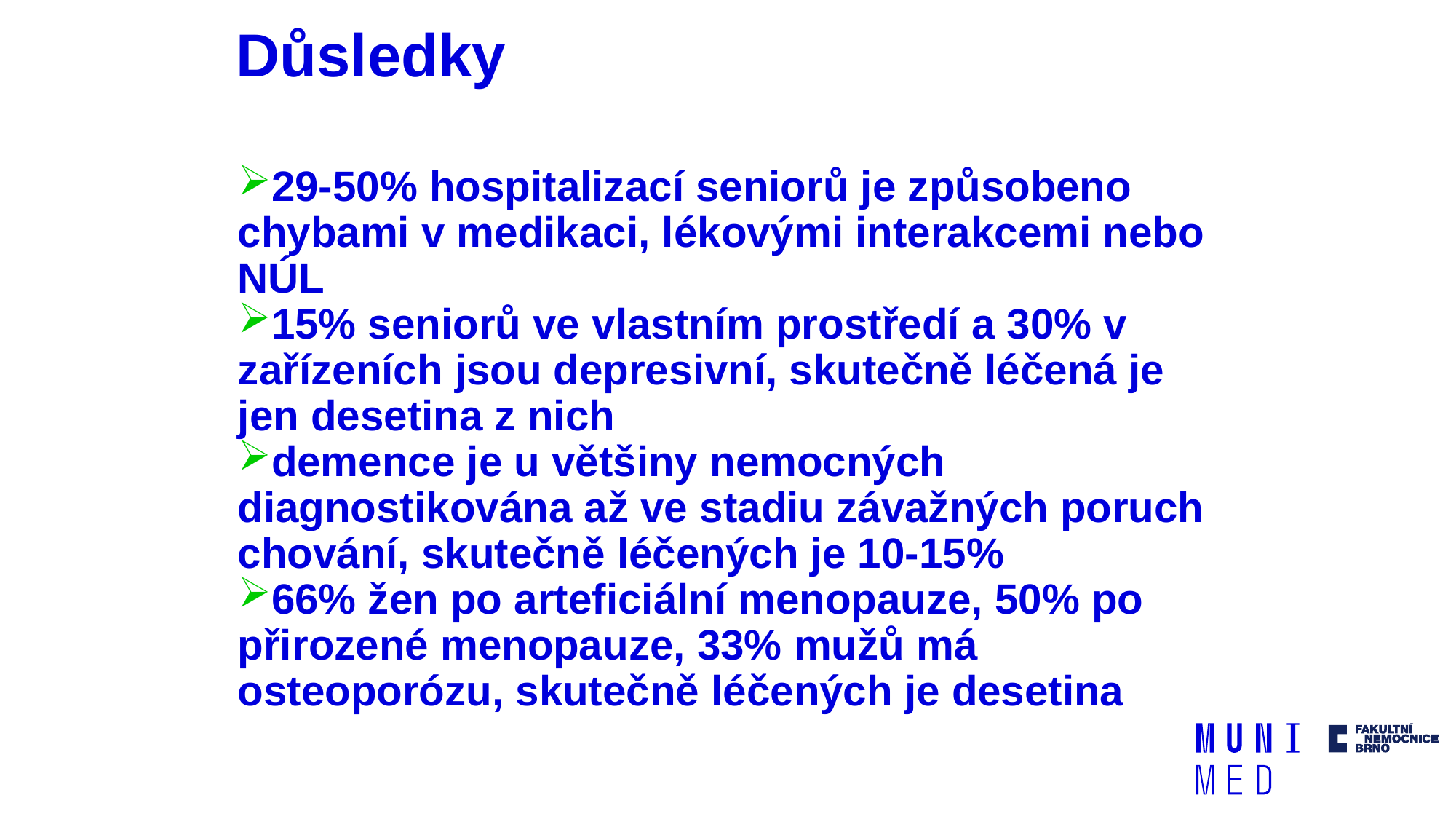

# Důsledky
29-50% hospitalizací seniorů je způsobeno chybami v medikaci, lékovými interakcemi nebo NÚL
15% seniorů ve vlastním prostředí a 30% v zařízeních jsou depresivní, skutečně léčená je jen desetina z nich
demence je u většiny nemocných diagnostikována až ve stadiu závažných poruch chování, skutečně léčených je 10-15%
66% žen po arteficiální menopauze, 50% po přirozené menopauze, 33% mužů má osteoporózu, skutečně léčených je desetina